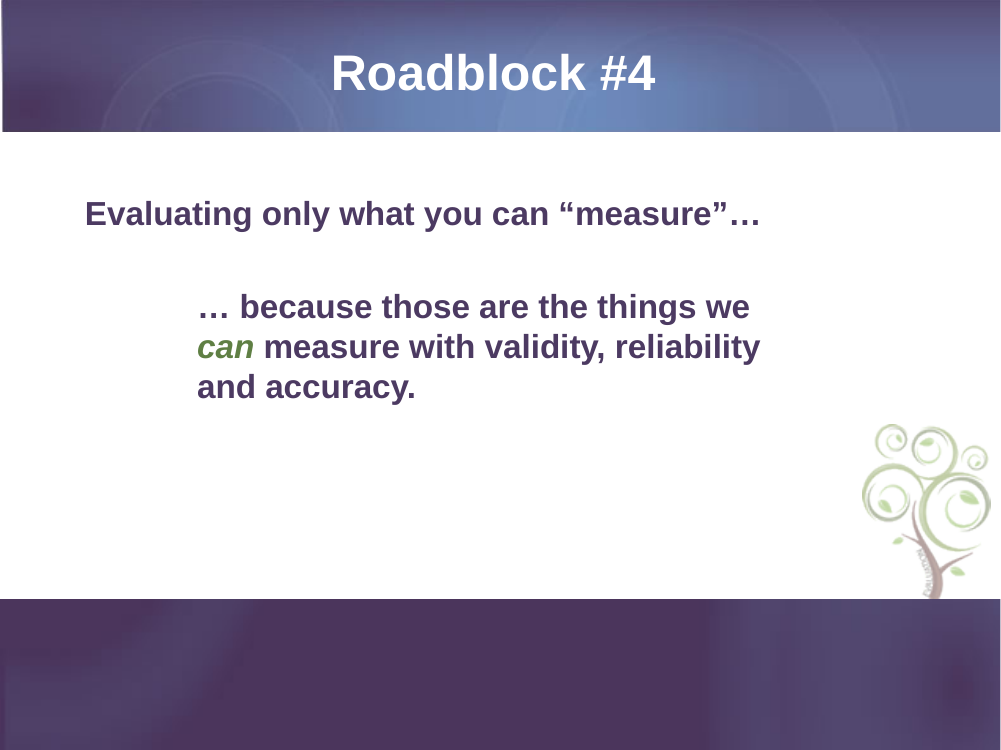

# Roadblock #4
Evaluating only what you can “measure”…

	… because those are the things we can measure with validity, reliability and accuracy.